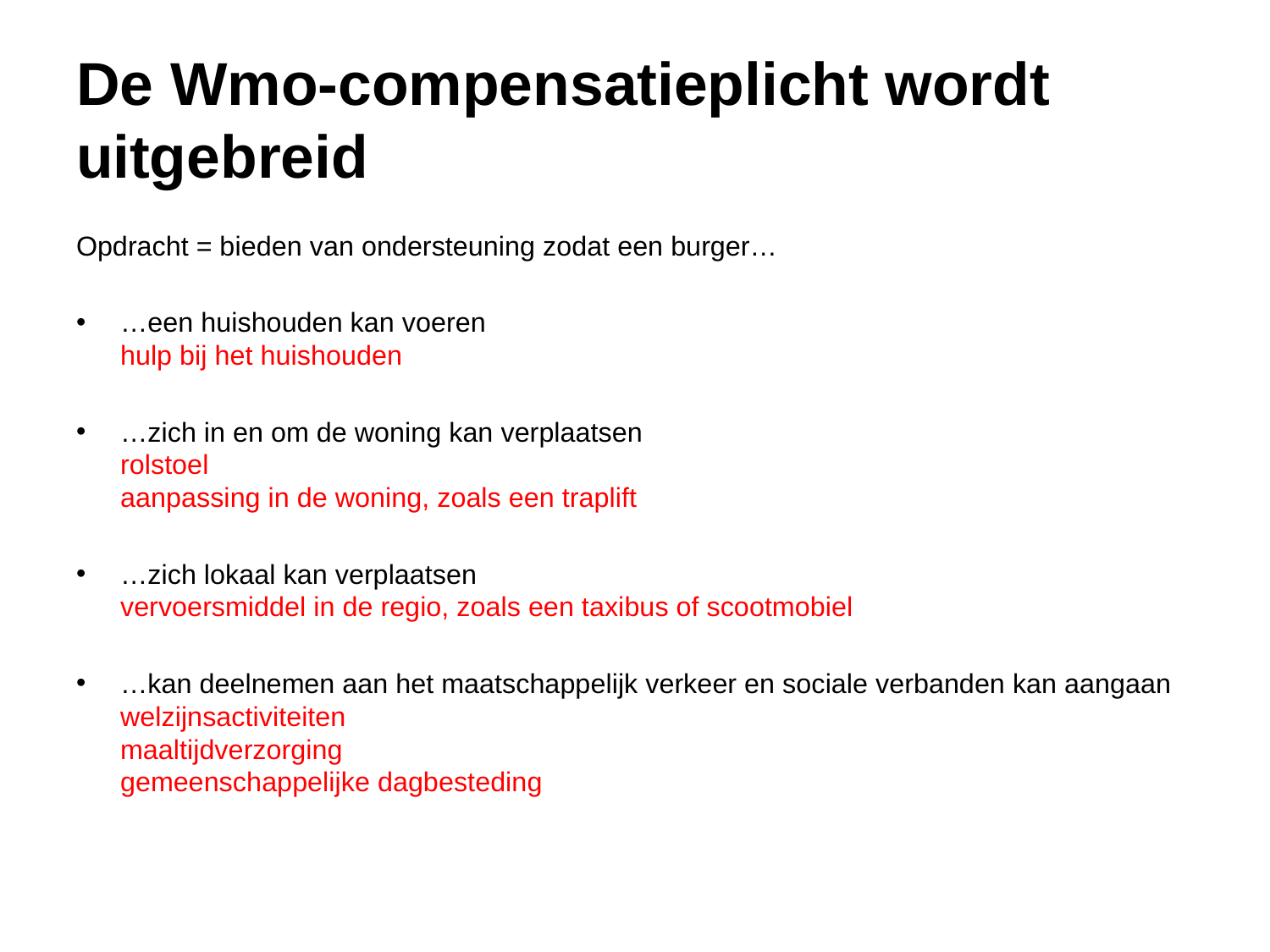

# De Wmo-compensatieplicht wordt uitgebreid
Opdracht = bieden van ondersteuning zodat een burger…

…een huishouden kan voeren
hulp bij het huishouden

…zich in en om de woning kan verplaatsen
rolstoel
aanpassing in de woning, zoals een traplift

…zich lokaal kan verplaatsen
vervoersmiddel in de regio, zoals een taxibus of scootmobiel

…kan deelnemen aan het maatschappelijk verkeer en sociale verbanden kan aangaan
welzijnsactiviteiten
maaltijdverzorging
gemeenschappelijke dagbesteding